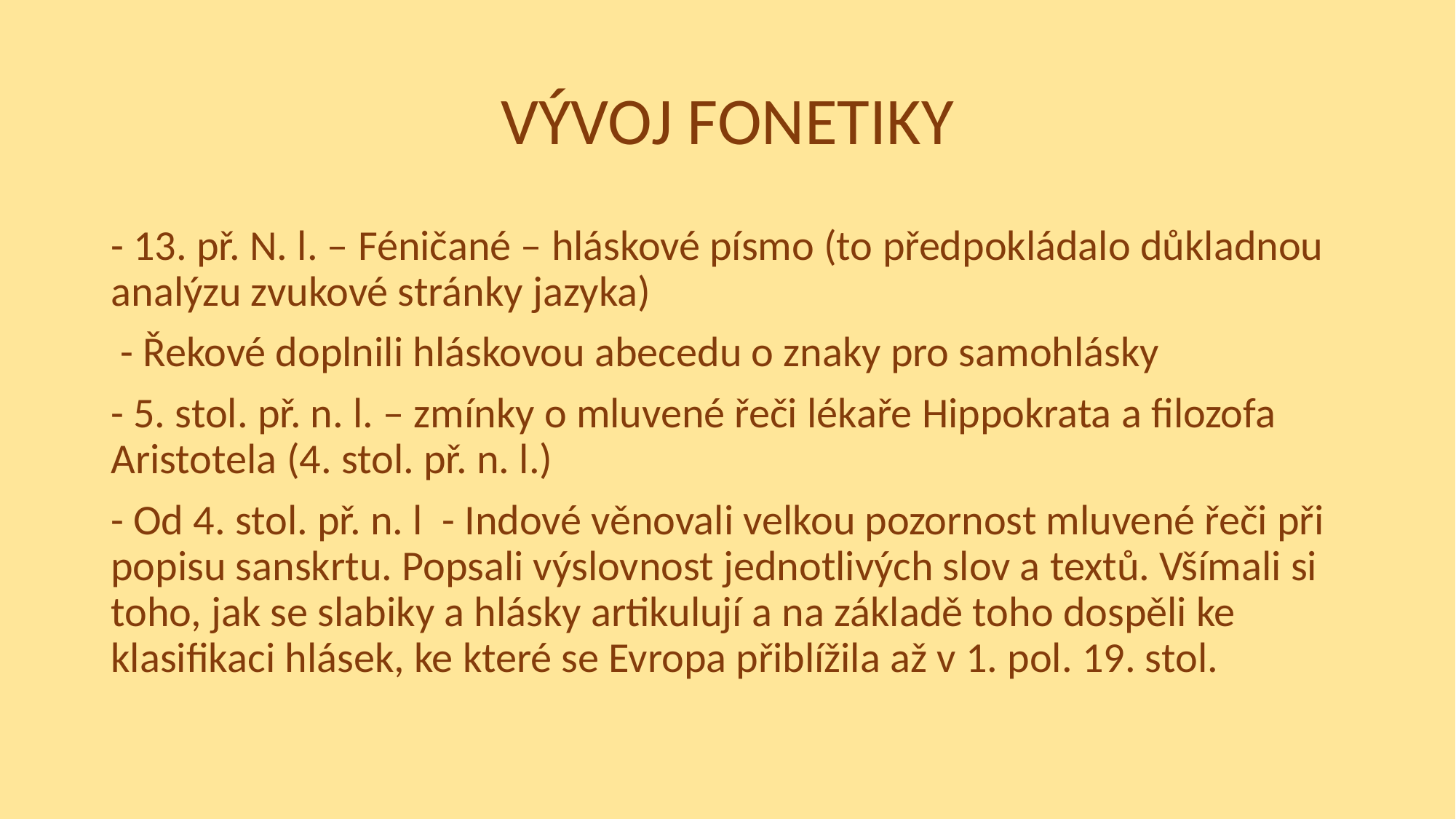

# VÝVOJ FONETIKY
- 13. př. N. l. – Féničané – hláskové písmo (to předpokládalo důkladnou analýzu zvukové stránky jazyka)
 - Řekové doplnili hláskovou abecedu o znaky pro samohlásky
- 5. stol. př. n. l. – zmínky o mluvené řeči lékaře Hippokrata a filozofa Aristotela (4. stol. př. n. l.)
- Od 4. stol. př. n. l  - Indové věnovali velkou pozornost mluvené řeči při popisu sanskrtu. Popsali výslovnost jednotlivých slov a textů. Všímali si toho, jak se slabiky a hlásky artikulují a na základě toho dospěli ke klasifikaci hlásek, ke které se Evropa přiblížila až v 1. pol. 19. stol.